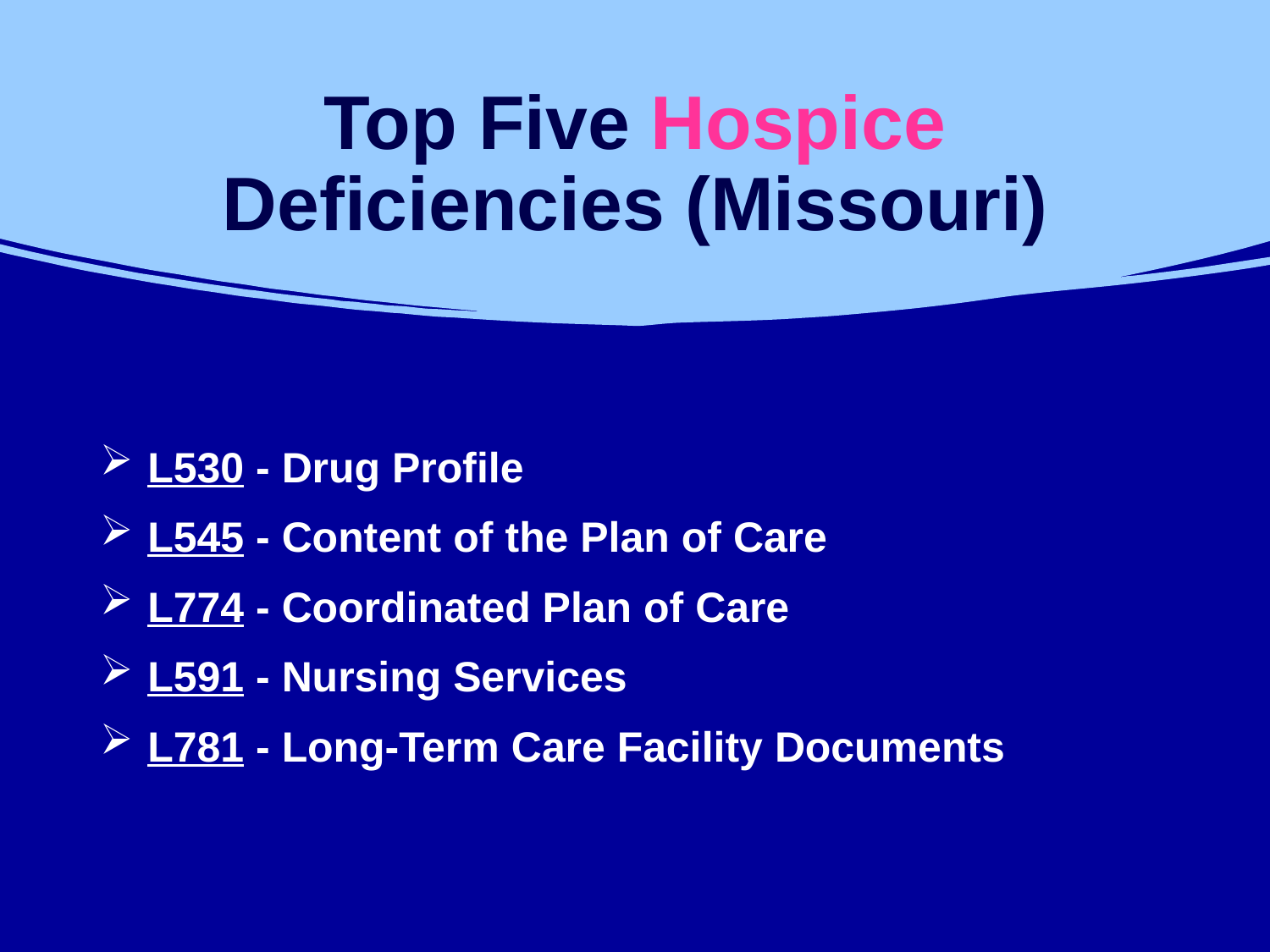

# Top Five Hospice Deficiencies (Missouri)
L530 - Drug Profile
L545 - Content of the Plan of Care
L774 - Coordinated Plan of Care
L591 - Nursing Services
L781 - Long-Term Care Facility Documents